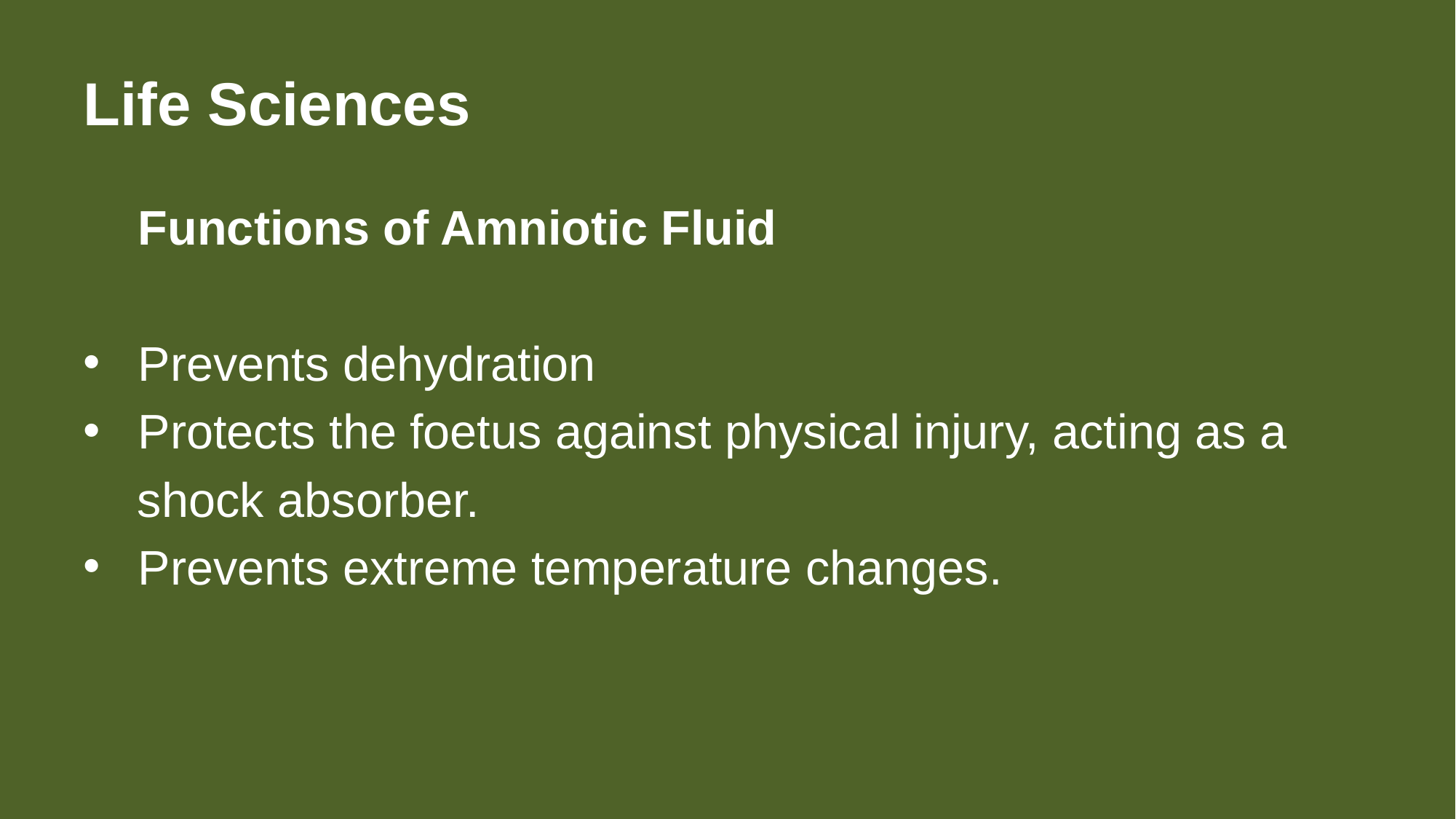

# Life Sciences
     Functions of Amniotic Fluid

 Prevents dehydration
 Protects the foetus against physical injury, acting as a
    shock absorber.
 Prevents extreme temperature changes.